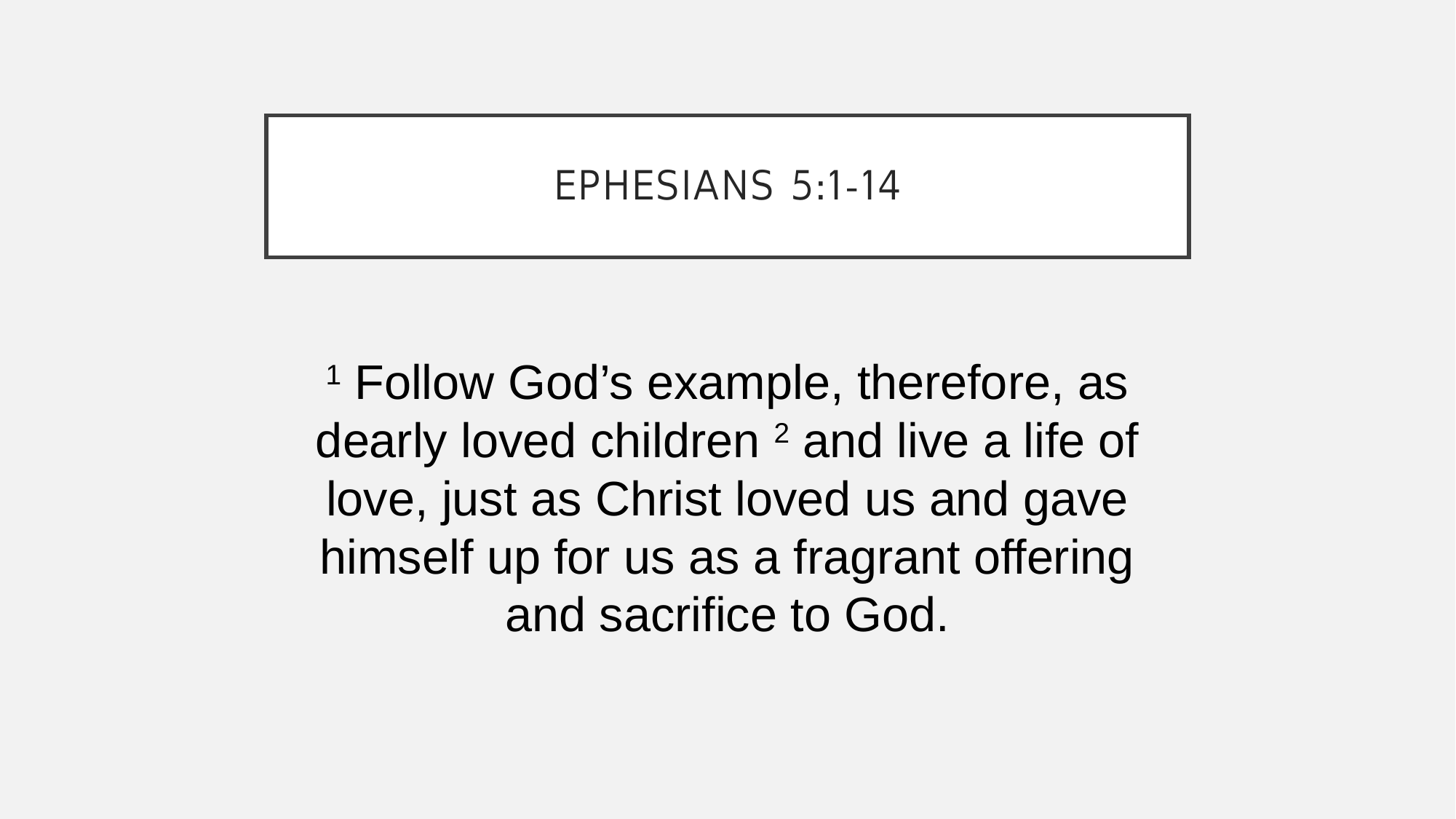

# Ephesians 5:1-14
1 Follow God’s example, therefore, as dearly loved children 2 and live a life of love, just as Christ loved us and gave himself up for us as a fragrant offering and sacrifice to God.